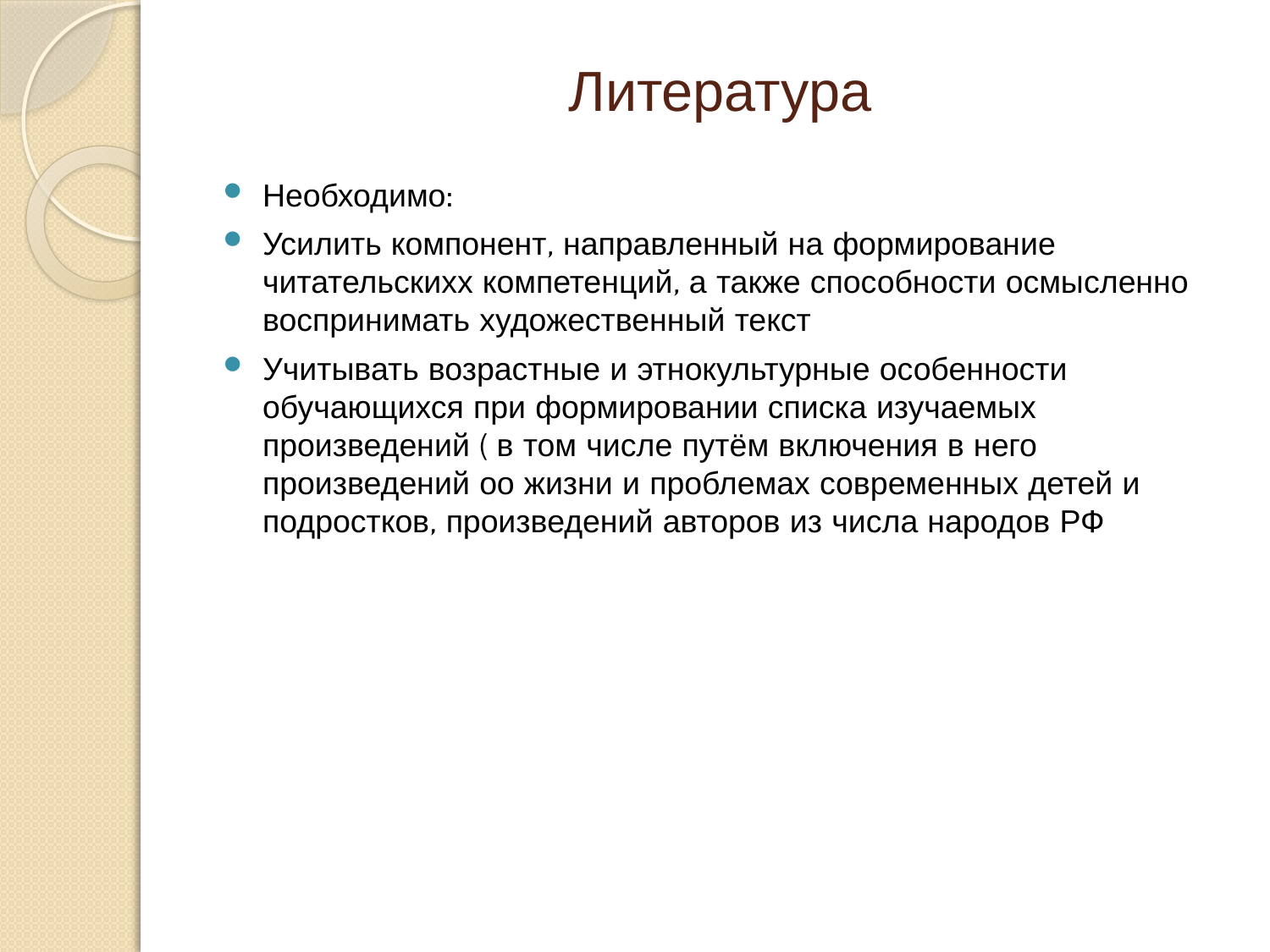

# Литература
Необходимо:
Усилить компонент, направленный на формирование читательскихх компетенций, а также способности осмысленно воспринимать художественный текст
Учитывать возрастные и этнокультурные особенности обучающихся при формировании списка изучаемых произведений ( в том числе путём включения в него произведений оо жизни и проблемах современных детей и подростков, произведений авторов из числа народов РФ